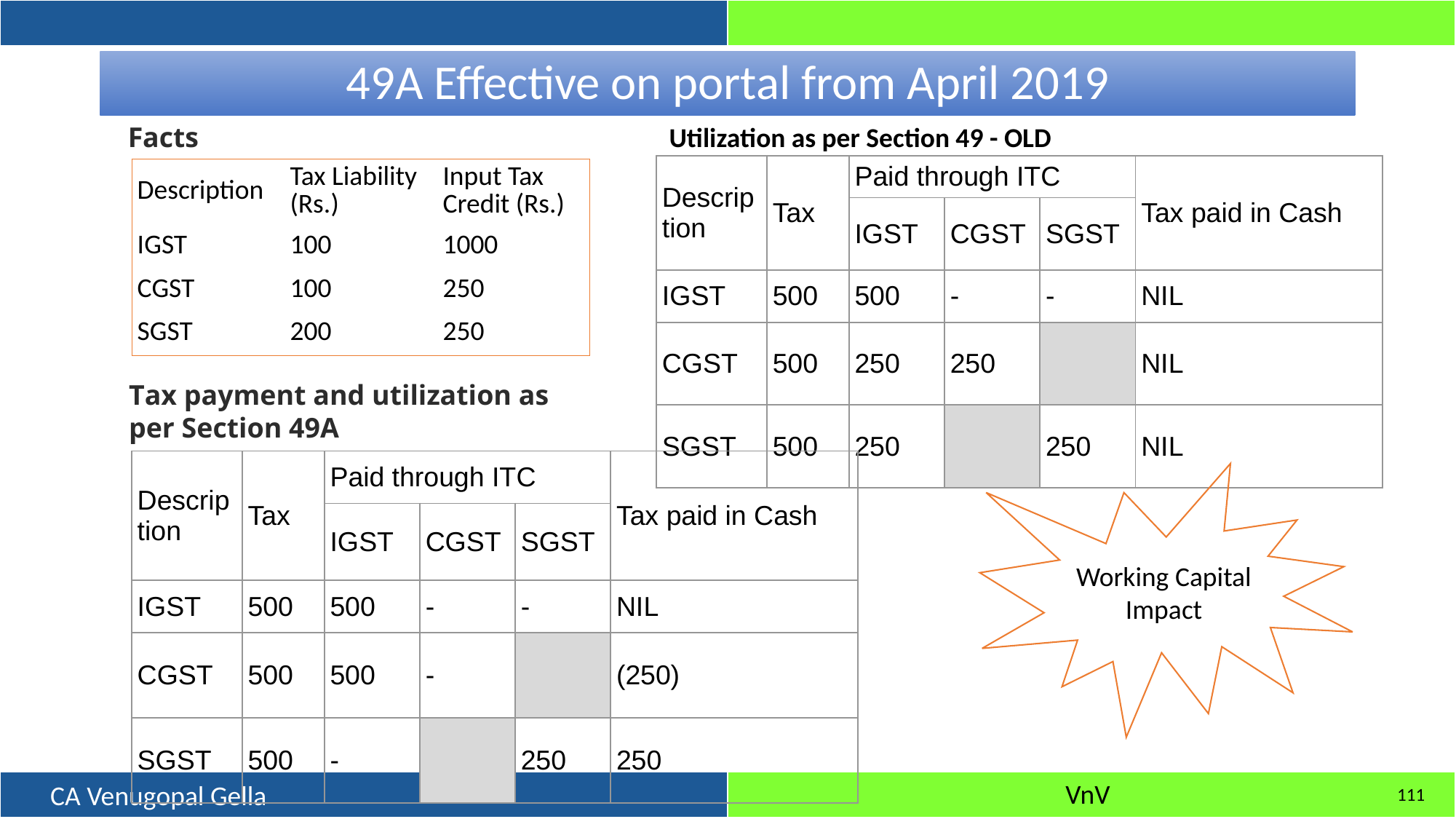

# 49A Effective on portal from April 2019
Facts
Utilization as per Section 49 - OLD
| Description | Tax | Paid through ITC |  |  | Tax paid in Cash |
| --- | --- | --- | --- | --- | --- |
|  |  | IGST | CGST | SGST |  |
| IGST | 500 | 500 | - | - | NIL |
| CGST | 500 | 250 | 250 |  | NIL |
| SGST | 500 | 250 |  | 250 | NIL |
| Description | Tax Liability (Rs.) | Input Tax Credit (Rs.) |
| --- | --- | --- |
| IGST | 100 | 1000 |
| CGST | 100 | 250 |
| SGST | 200 | 250 |
Tax payment and utilization as per Section 49A
| Description | Tax | Paid through ITC |  |  | Tax paid in Cash |
| --- | --- | --- | --- | --- | --- |
|  |  | IGST | CGST | SGST |  |
| IGST | 500 | 500 | - | - | NIL |
| CGST | 500 | 500 | - |  | (250) |
| SGST | 500 | - |  | 250 | 250 |
Working Capital Impact
111